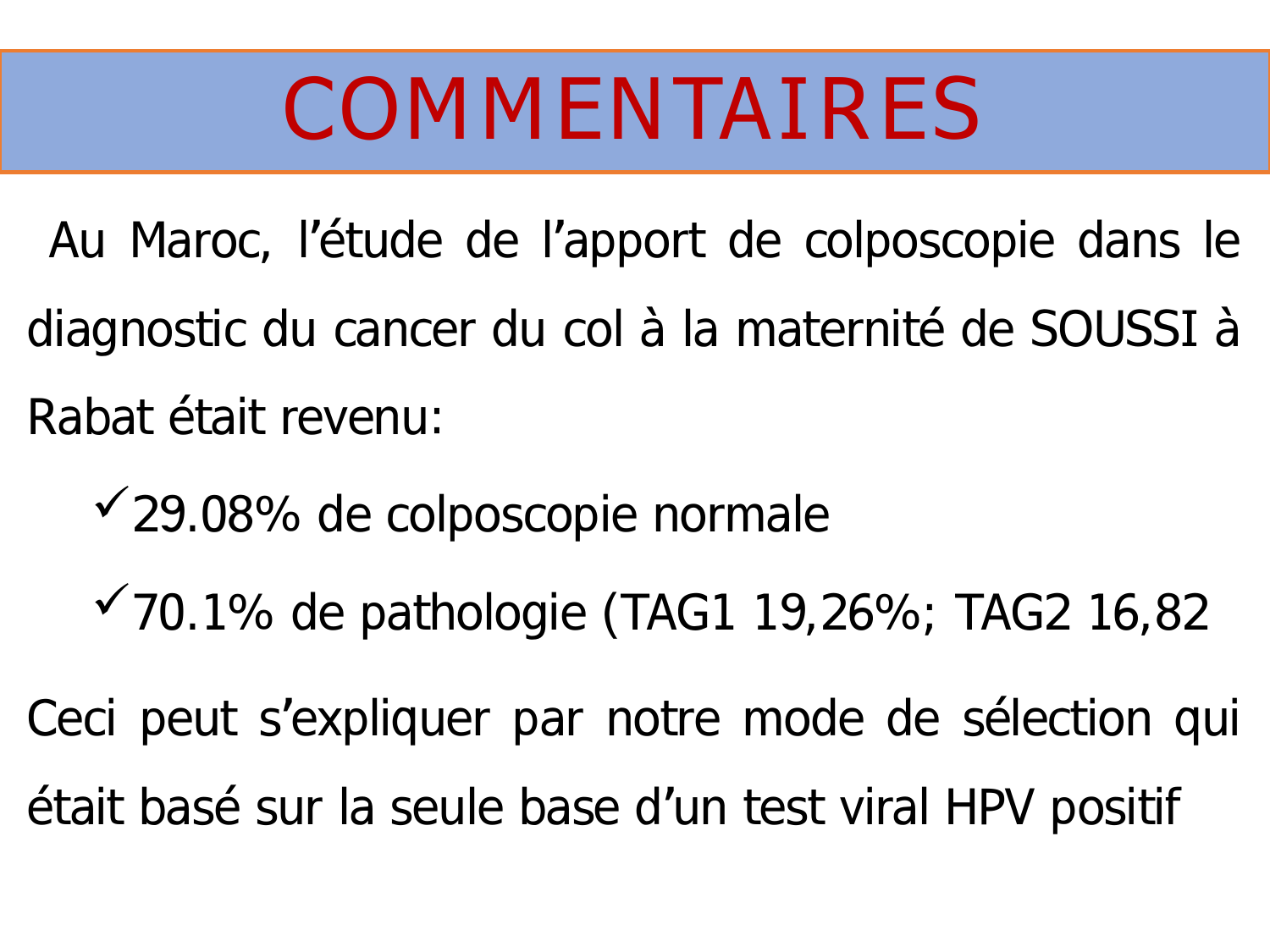

# COMMENTAIRES
 Au Maroc, l’étude de l’apport de colposcopie dans le diagnostic du cancer du col à la maternité de SOUSSI à Rabat était revenu:
29.08% de colposcopie normale
70.1% de pathologie (TAG1 19,26%; TAG2 16,82
Ceci peut s’expliquer par notre mode de sélection qui était basé sur la seule base d’un test viral HPV positif